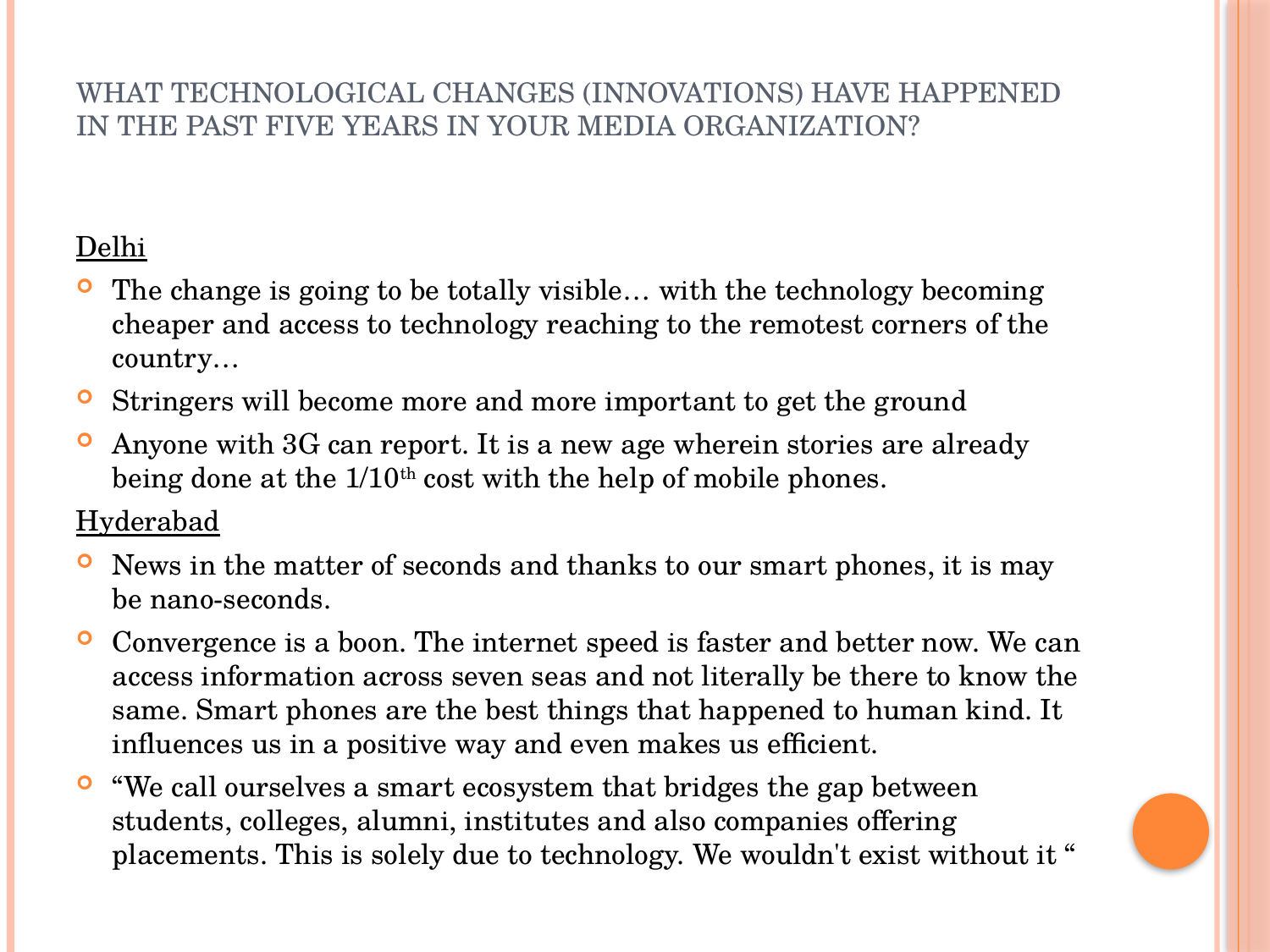

# What technological changes (innovations) have happened in the past five years in your media organization?
Delhi
The change is going to be totally visible… with the technology becoming cheaper and access to technology reaching to the remotest corners of the country…
Stringers will become more and more important to get the ground
Anyone with 3G can report. It is a new age wherein stories are already being done at the 1/10th cost with the help of mobile phones.
Hyderabad
News in the matter of seconds and thanks to our smart phones, it is may be nano-seconds.
Convergence is a boon. The internet speed is faster and better now. We can access information across seven seas and not literally be there to know the same. Smart phones are the best things that happened to human kind. It influences us in a positive way and even makes us efficient.
“We call ourselves a smart ecosystem that bridges the gap between students, colleges, alumni, institutes and also companies offering placements. This is solely due to technology. We wouldn't exist without it “